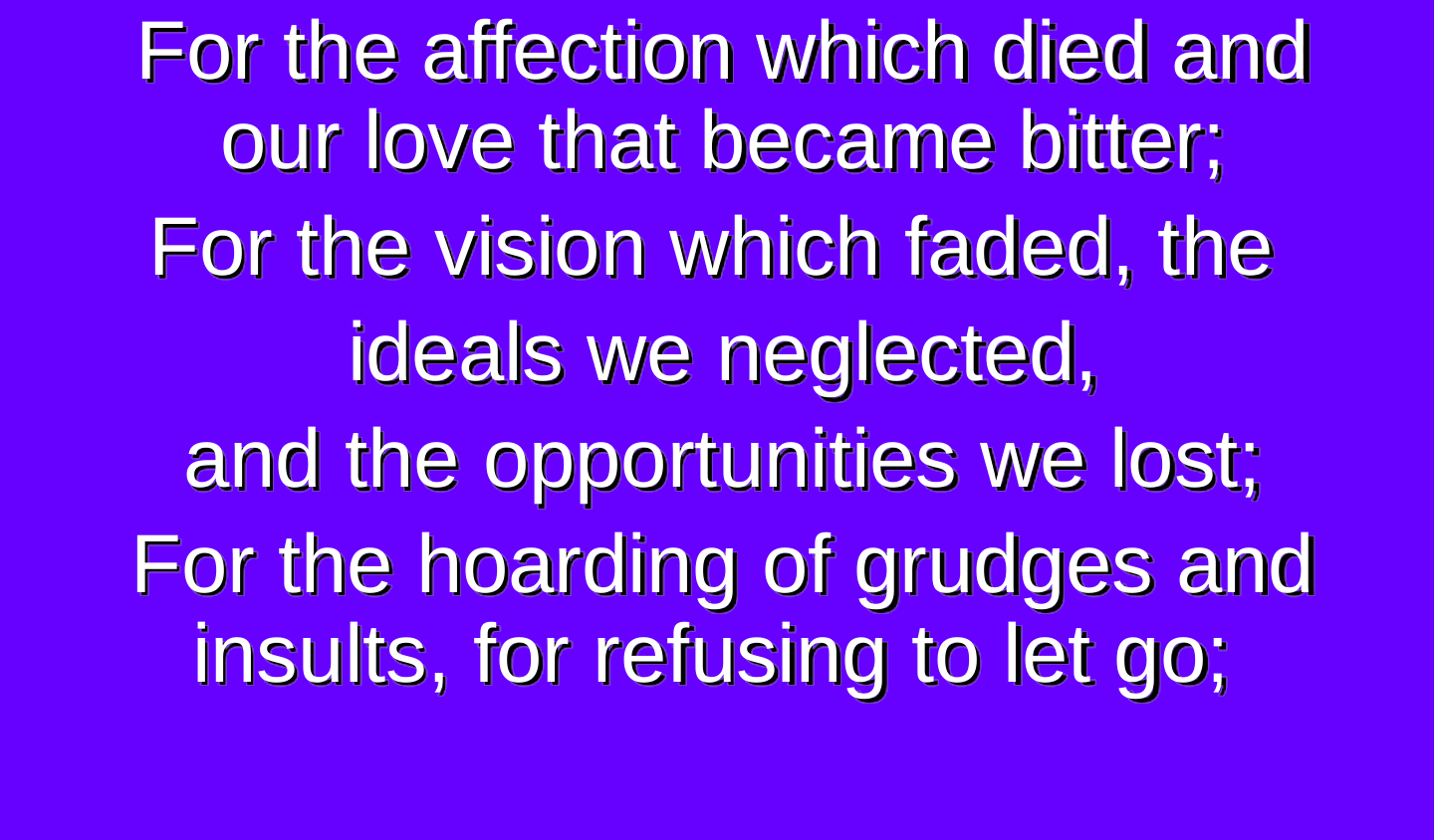

For the affection which died and our love that became bitter;
For the vision which faded, the
ideals we neglected,
and the opportunities we lost;
For the hoarding of grudges and insults, for refusing to let go;